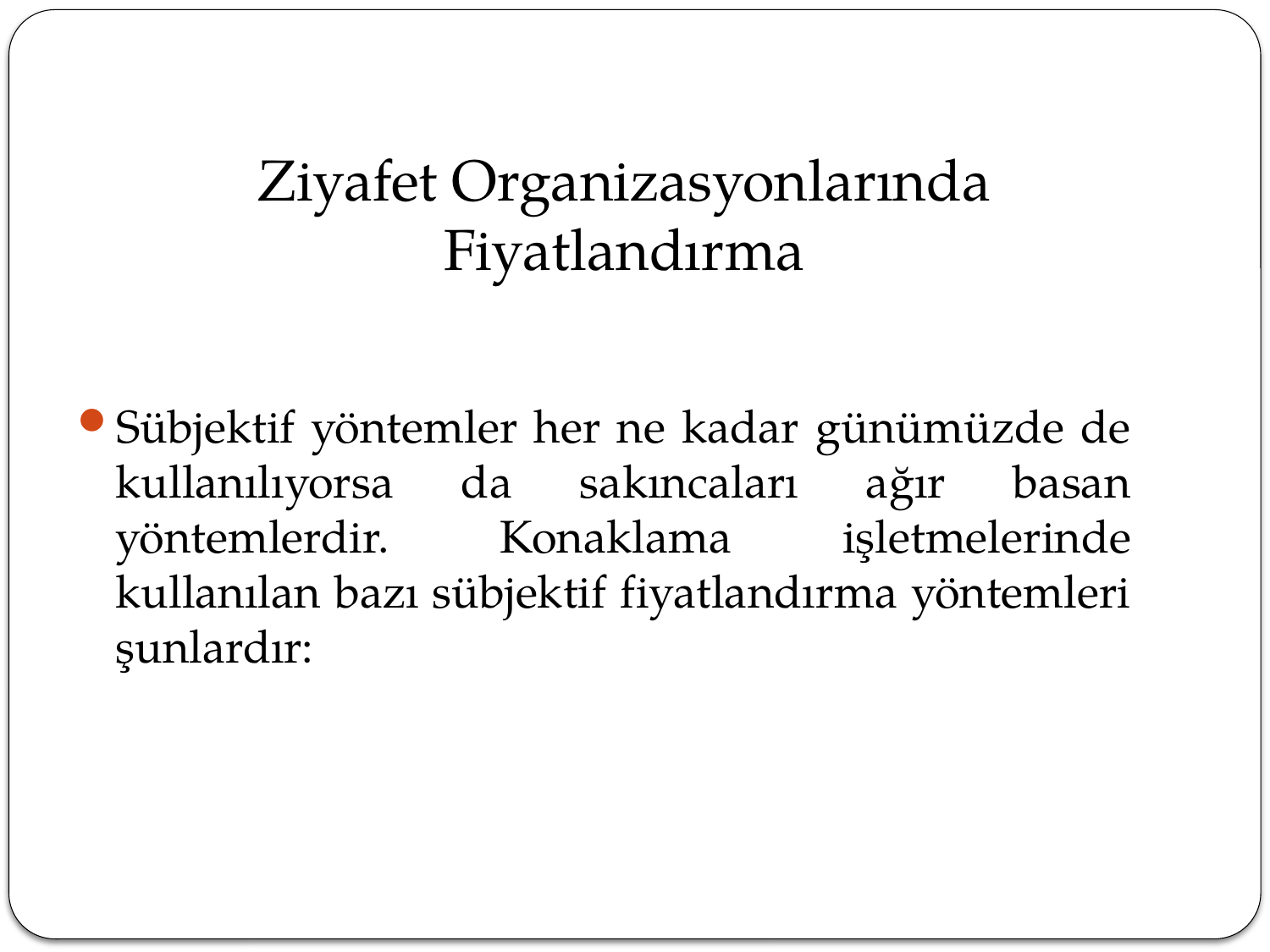

# Ziyafet Organizasyonlarında Fiyatlandırma

Sübjektif yöntemler her ne kadar günümüzde de kullanılıyorsa da sakıncaları ağır basan yöntemlerdir. Konaklama işletmelerinde kullanılan bazı sübjektif fiyatlandırma yöntemleri şunlardır: